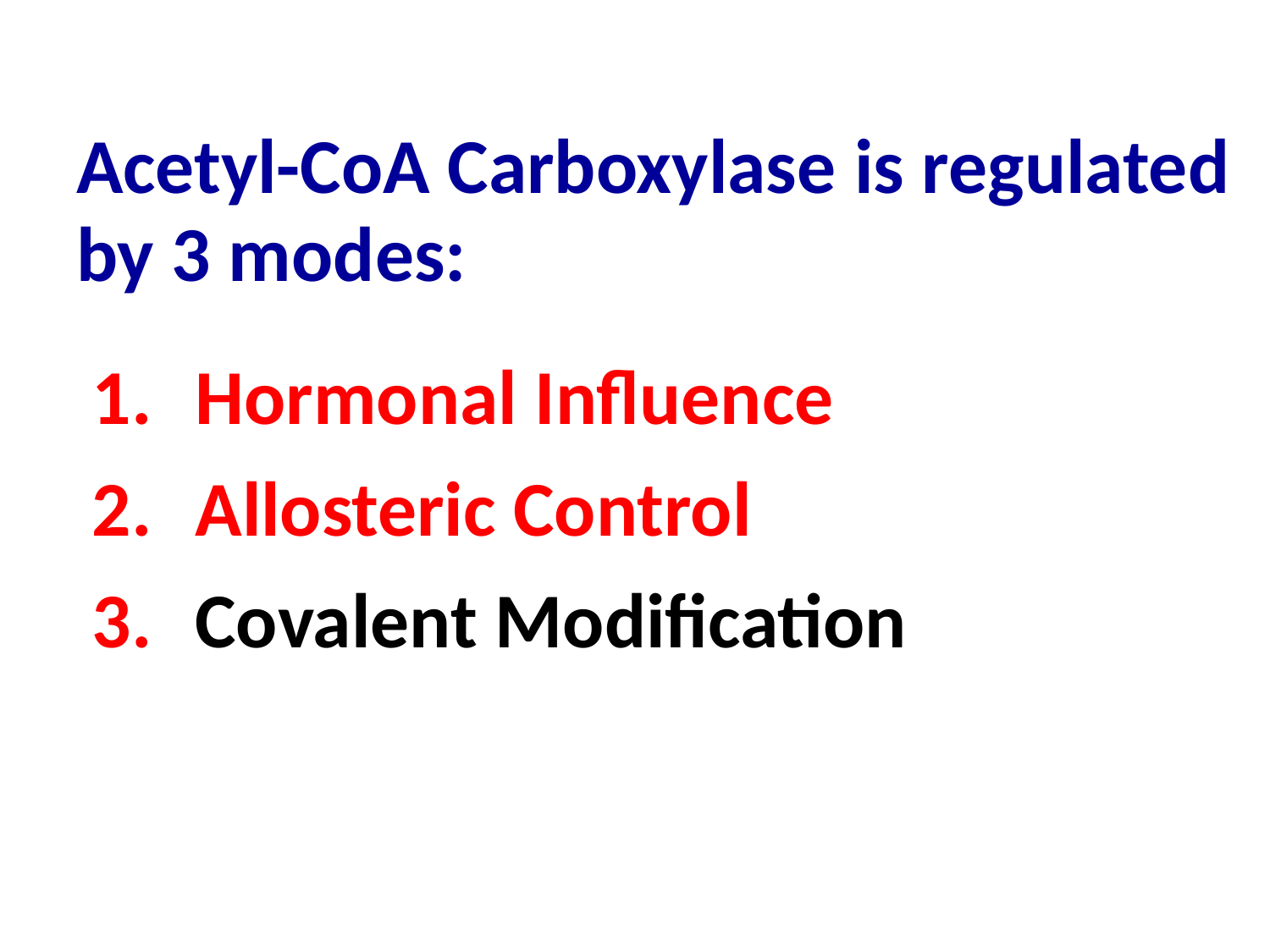

Acetyl-CoA Carboxylase is regulated by 3 modes:
Hormonal Influence
Allosteric Control
Covalent Modification